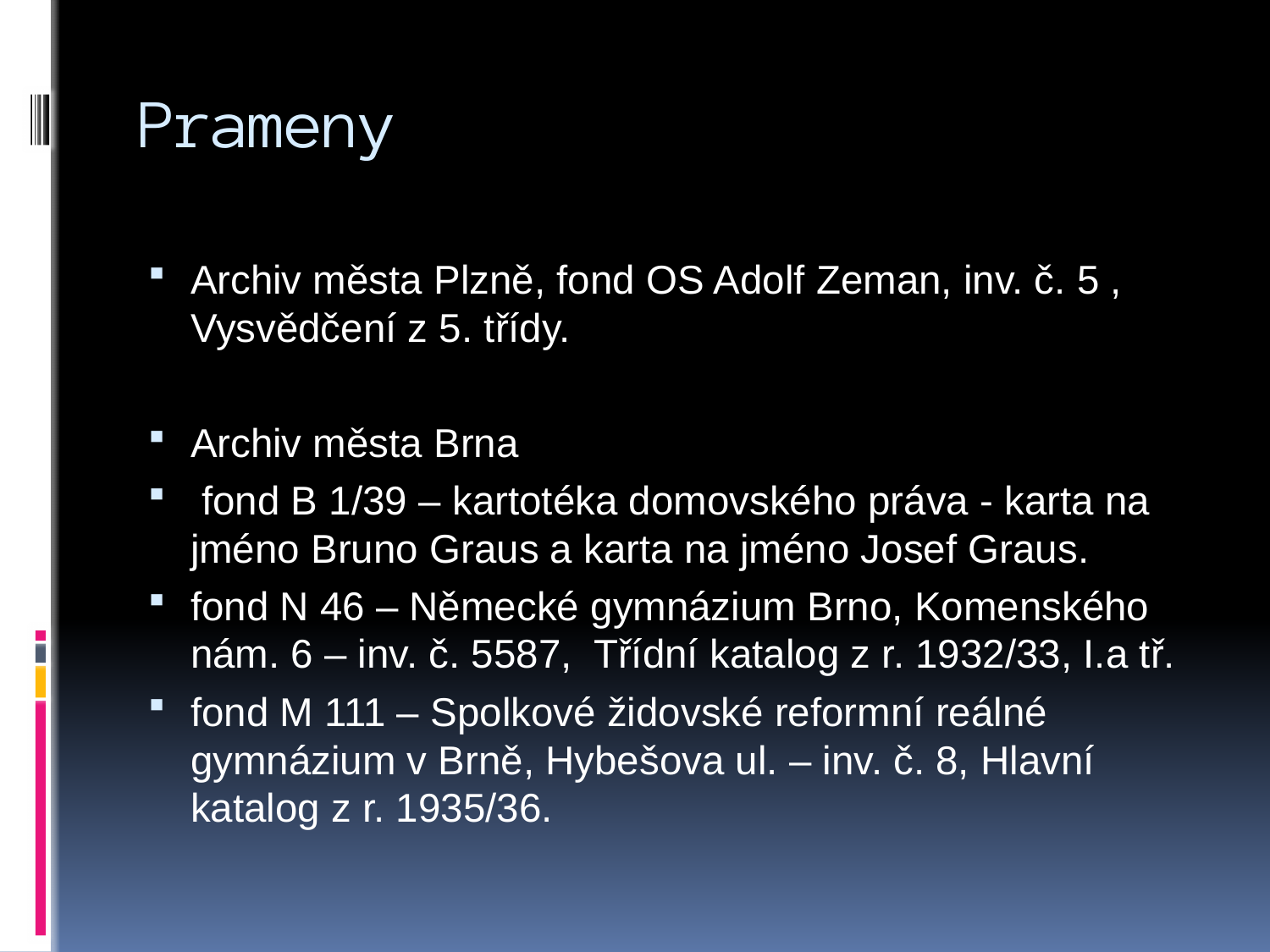

# Prameny
Archiv města Plzně, fond OS Adolf Zeman, inv. č. 5 , Vysvědčení z 5. třídy.

Archiv města Brna
 fond B 1/39 – kartotéka domovského práva - karta na jméno Bruno Graus a karta na jméno Josef Graus.
fond N 46 – Německé gymnázium Brno, Komenského nám. 6 – inv. č. 5587,  Třídní katalog z r. 1932/33, I.a tř.
fond M 111 – Spolkové židovské reformní reálné gymnázium v Brně, Hybešova ul. – inv. č. 8, Hlavní katalog z r. 1935/36.